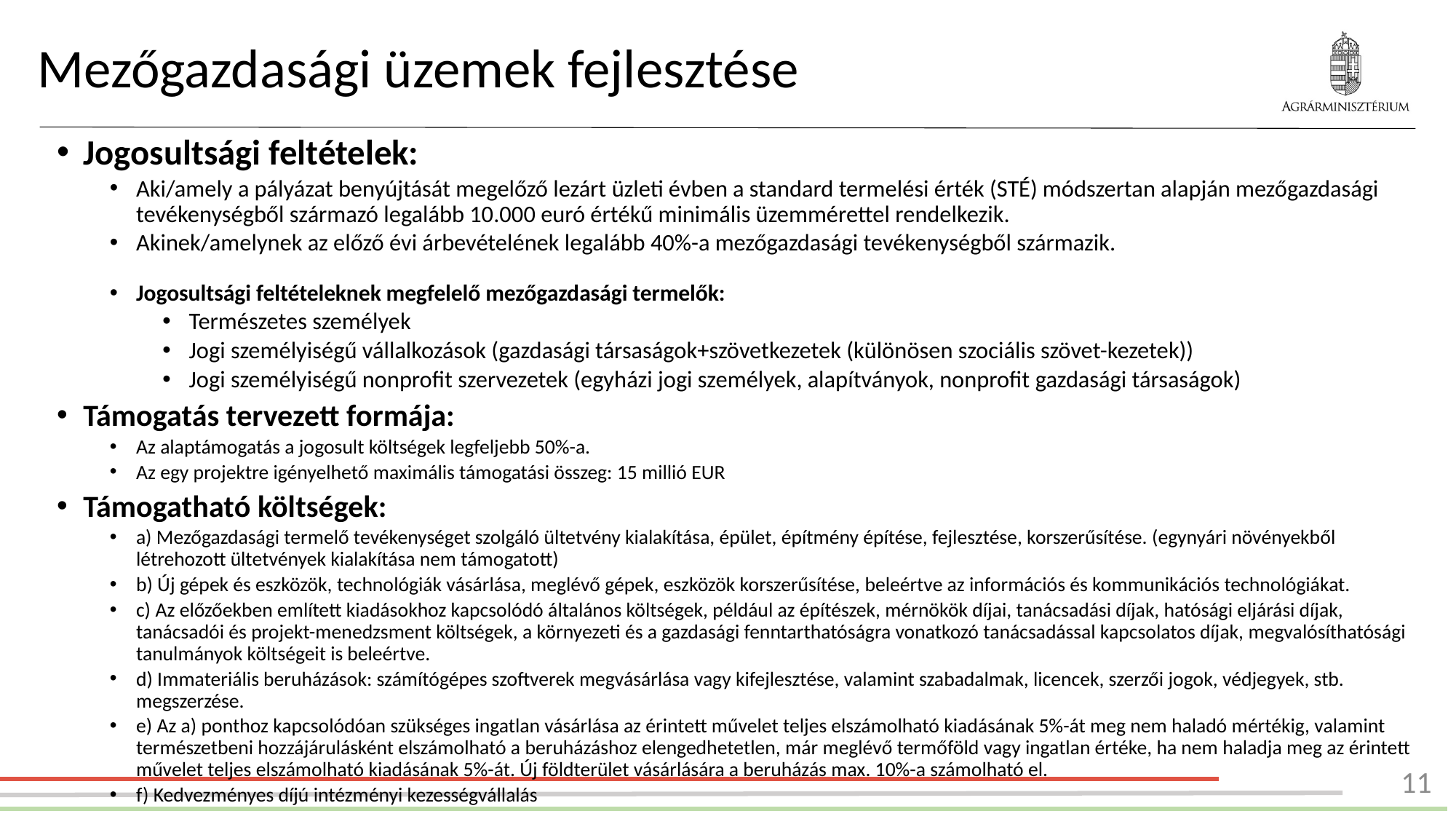

# Mezőgazdasági üzemek fejlesztése
Jogosultsági feltételek:
Aki/amely a pályázat benyújtását megelőző lezárt üzleti évben a standard termelési érték (STÉ) módszertan alapján mezőgazdasági tevékenységből származó legalább 10.000 euró értékű minimális üzemmérettel rendelkezik.
Akinek/amelynek az előző évi árbevételének legalább 40%-a mezőgazdasági tevékenységből származik.

Jogosultsági feltételeknek megfelelő mezőgazdasági termelők:
Természetes személyek
Jogi személyiségű vállalkozások (gazdasági társaságok+szövetkezetek (különösen szociális szövet-kezetek))
Jogi személyiségű nonprofit szervezetek (egyházi jogi személyek, alapítványok, nonprofit gazdasági társaságok)
Támogatás tervezett formája:
Az alaptámogatás a jogosult költségek legfeljebb 50%-a.
Az egy projektre igényelhető maximális támogatási összeg: 15 millió EUR
Támogatható költségek:
a) Mezőgazdasági termelő tevékenységet szolgáló ültetvény kialakítása, épület, építmény építése, fejlesztése, korszerűsítése. (egynyári növényekből létrehozott ültetvények kialakítása nem támogatott)
b) Új gépek és eszközök, technológiák vásárlása, meglévő gépek, eszközök korszerűsítése, beleértve az információs és kommunikációs technológiákat.
c) Az előzőekben említett kiadásokhoz kapcsolódó általános költségek, például az építészek, mérnökök díjai, tanácsadási díjak, hatósági eljárási díjak, tanácsadói és projekt-menedzsment költségek, a környezeti és a gazdasági fenntarthatóságra vonatkozó tanácsadással kapcsolatos díjak, megvalósíthatósági tanulmányok költségeit is beleértve.
d) Immateriális beruházások: számítógépes szoftverek megvásárlása vagy kifejlesztése, valamint szabadalmak, licencek, szerzői jogok, védjegyek, stb. megszerzése.
e) Az a) ponthoz kapcsolódóan szükséges ingatlan vásárlása az érintett művelet teljes elszámolható kiadásának 5%-át meg nem haladó mértékig, valamint természetbeni hozzájárulásként elszámolható a beruházáshoz elengedhetetlen, már meglévő termőföld vagy ingatlan értéke, ha nem haladja meg az érintett művelet teljes elszámolható kiadásának 5%-át. Új földterület vásárlására a beruházás max. 10%-a számolható el.
f) Kedvezményes díjú intézményi kezességvállalás
11